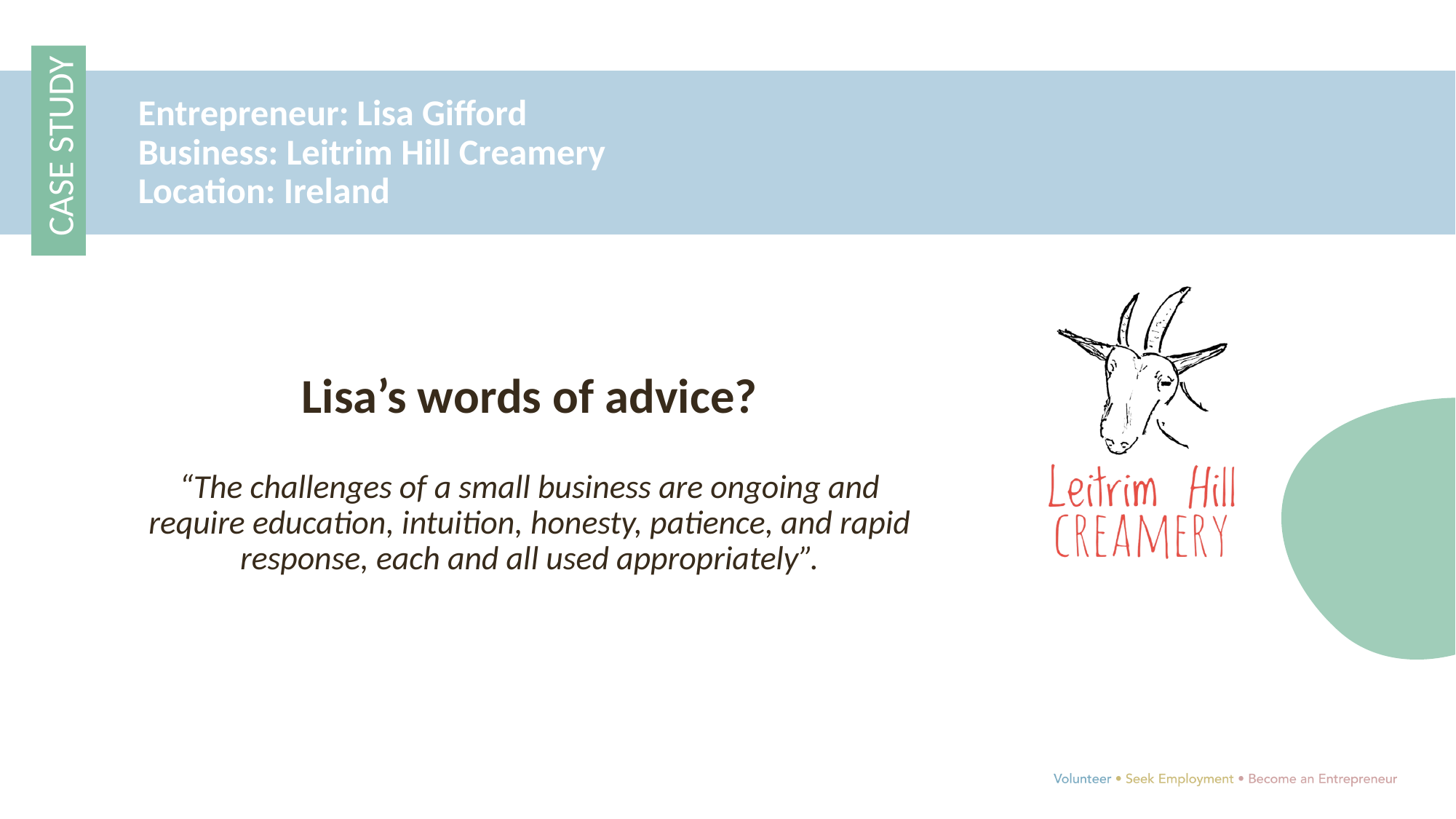

CASE STUDY

Entrepreneur: Lisa Gifford
Business: Leitrim Hill Creamery
Location: Ireland
 CASE STUDY

Lisa’s words of advice?

“The challenges of a small business are ongoing and require education, intuition, honesty, patience, and rapid response, each and all used appropriately”.